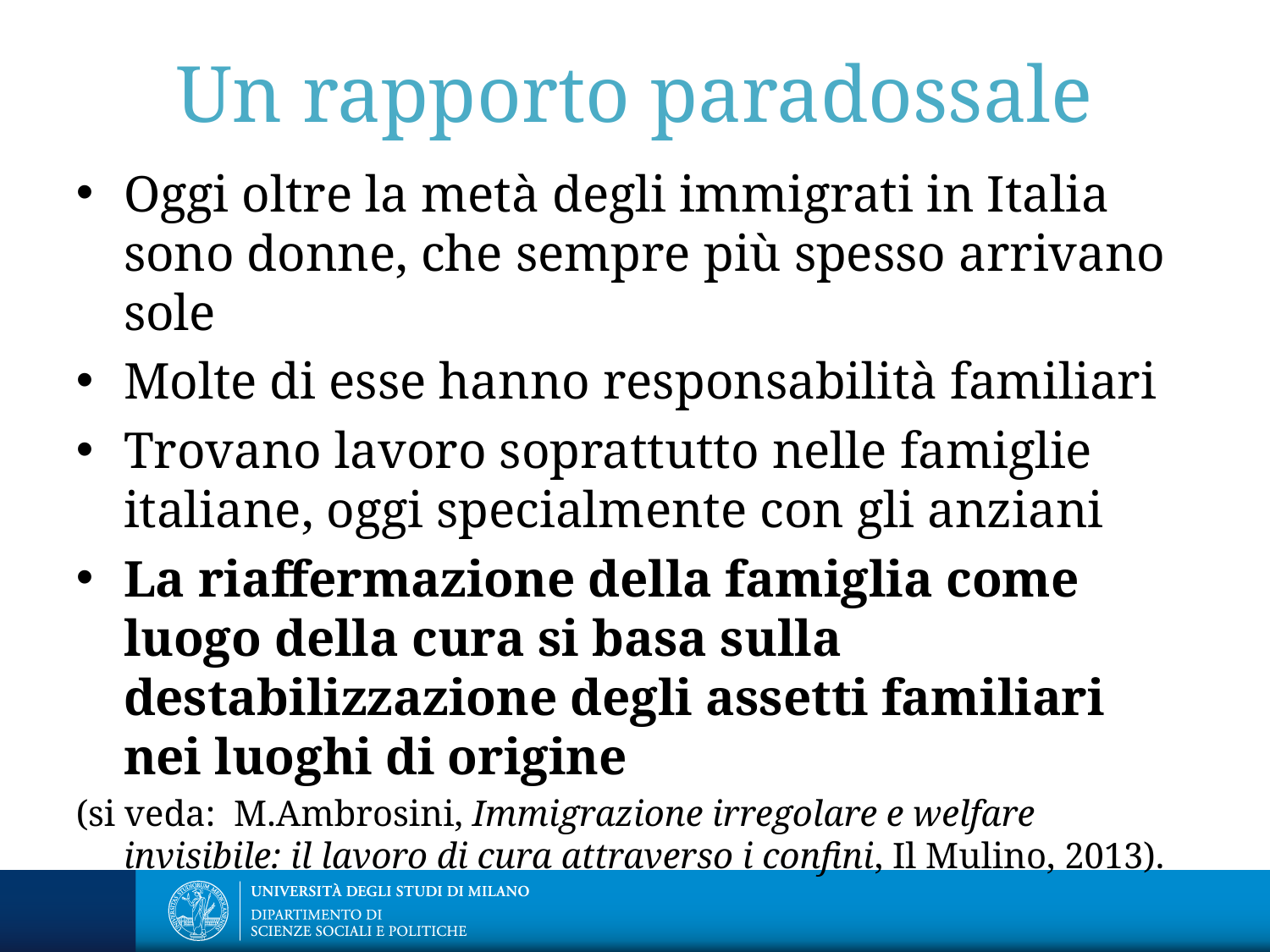

# Un rapporto paradossale
Oggi oltre la metà degli immigrati in Italia sono donne, che sempre più spesso arrivano sole
Molte di esse hanno responsabilità familiari
Trovano lavoro soprattutto nelle famiglie italiane, oggi specialmente con gli anziani
La riaffermazione della famiglia come luogo della cura si basa sulla destabilizzazione degli assetti familiari nei luoghi di origine
(si veda:  M.Ambrosini, Immigrazione irregolare e welfare invisibile: il lavoro di cura attraverso i confini, Il Mulino, 2013).